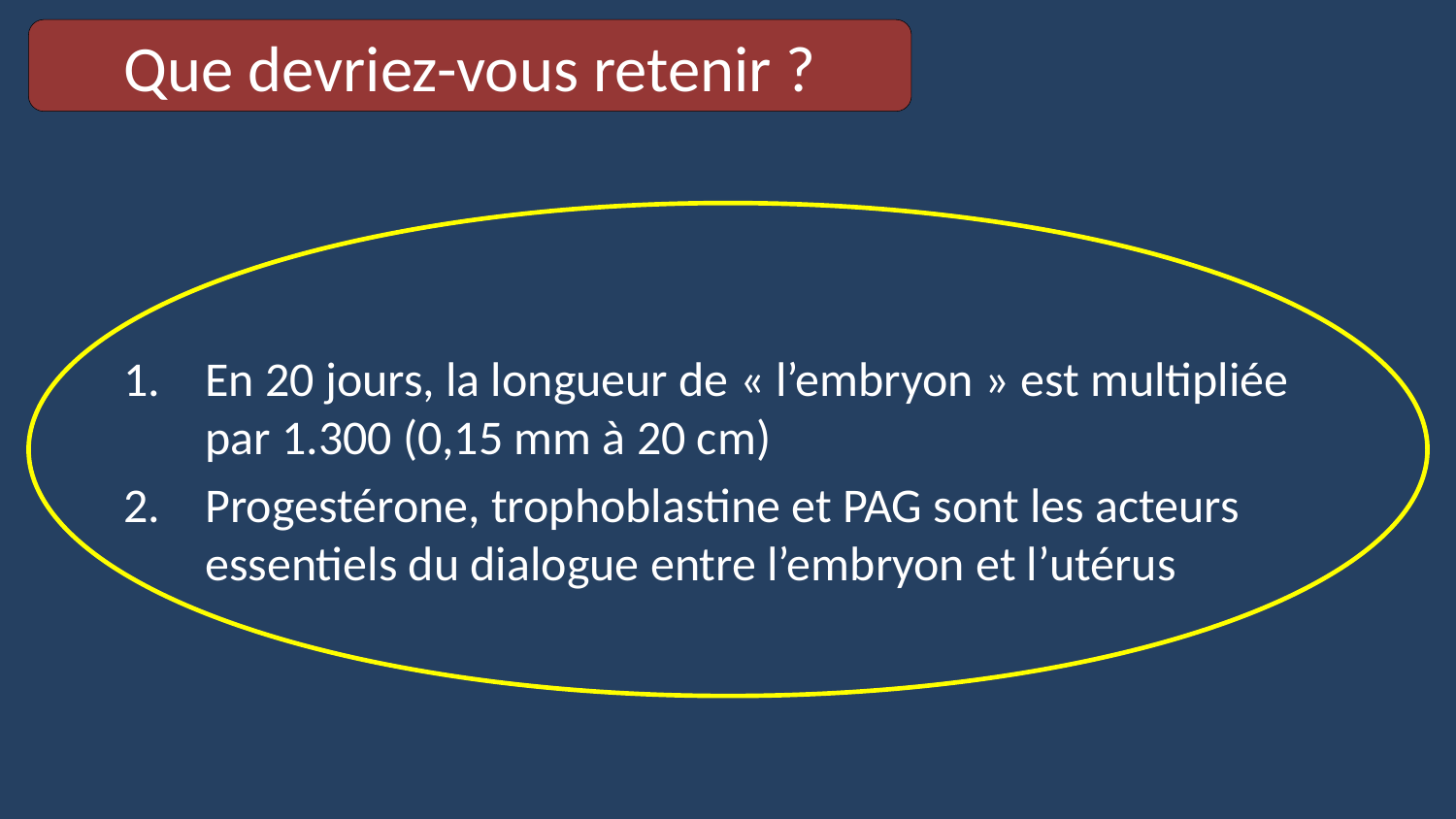

Que devriez-vous retenir ?

En 20 jours, la longueur de « l’embryon » est multipliée par 1.300 (0,15 mm à 20 cm)
Progestérone, trophoblastine et PAG sont les acteurs essentiels du dialogue entre l’embryon et l’utérus